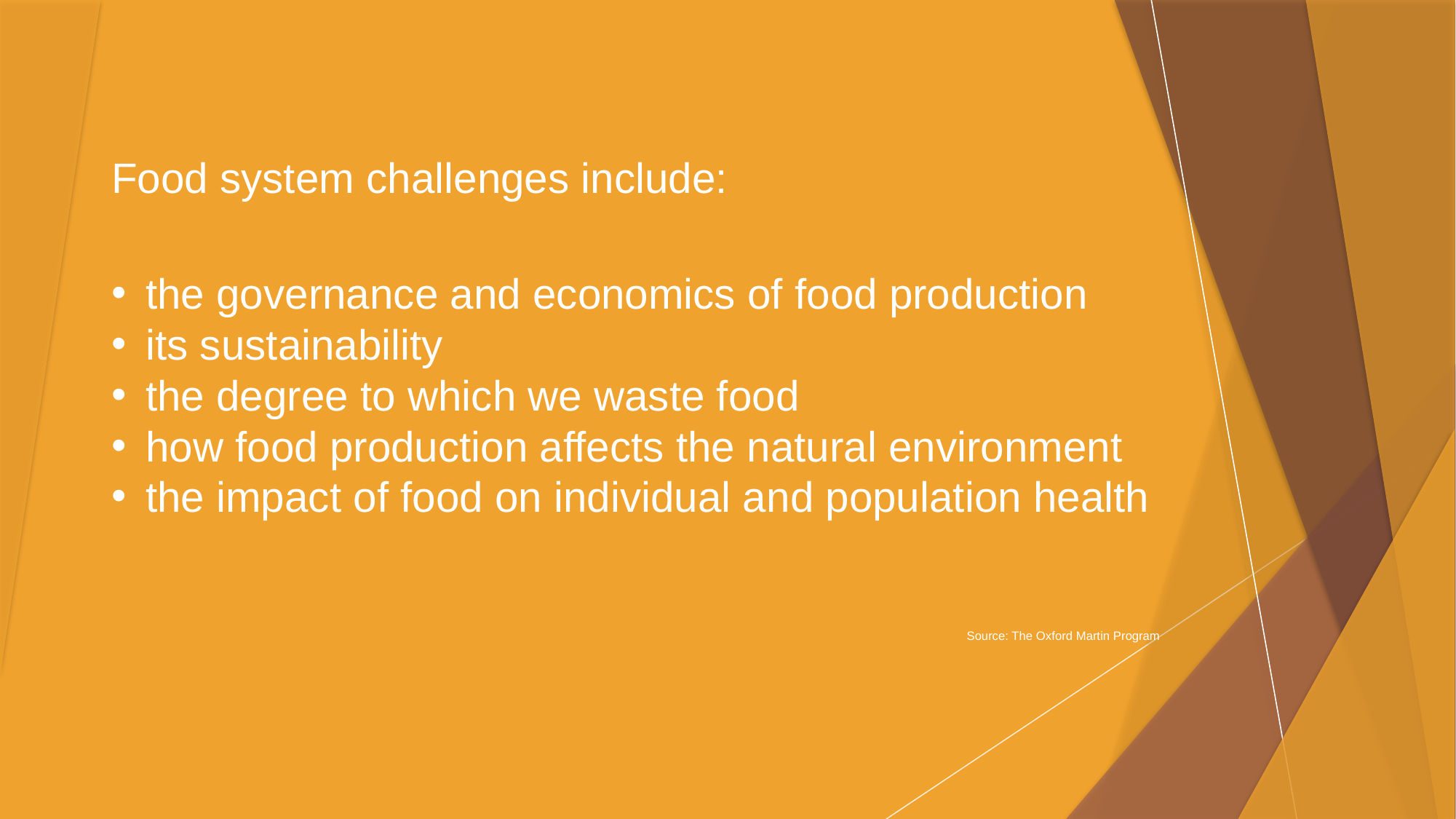

Food system challenges include:

the governance and economics of food production
its sustainability
the degree to which we waste food
how food production affects the natural environment
the impact of food on individual and population health

Source: The Oxford Martin Program